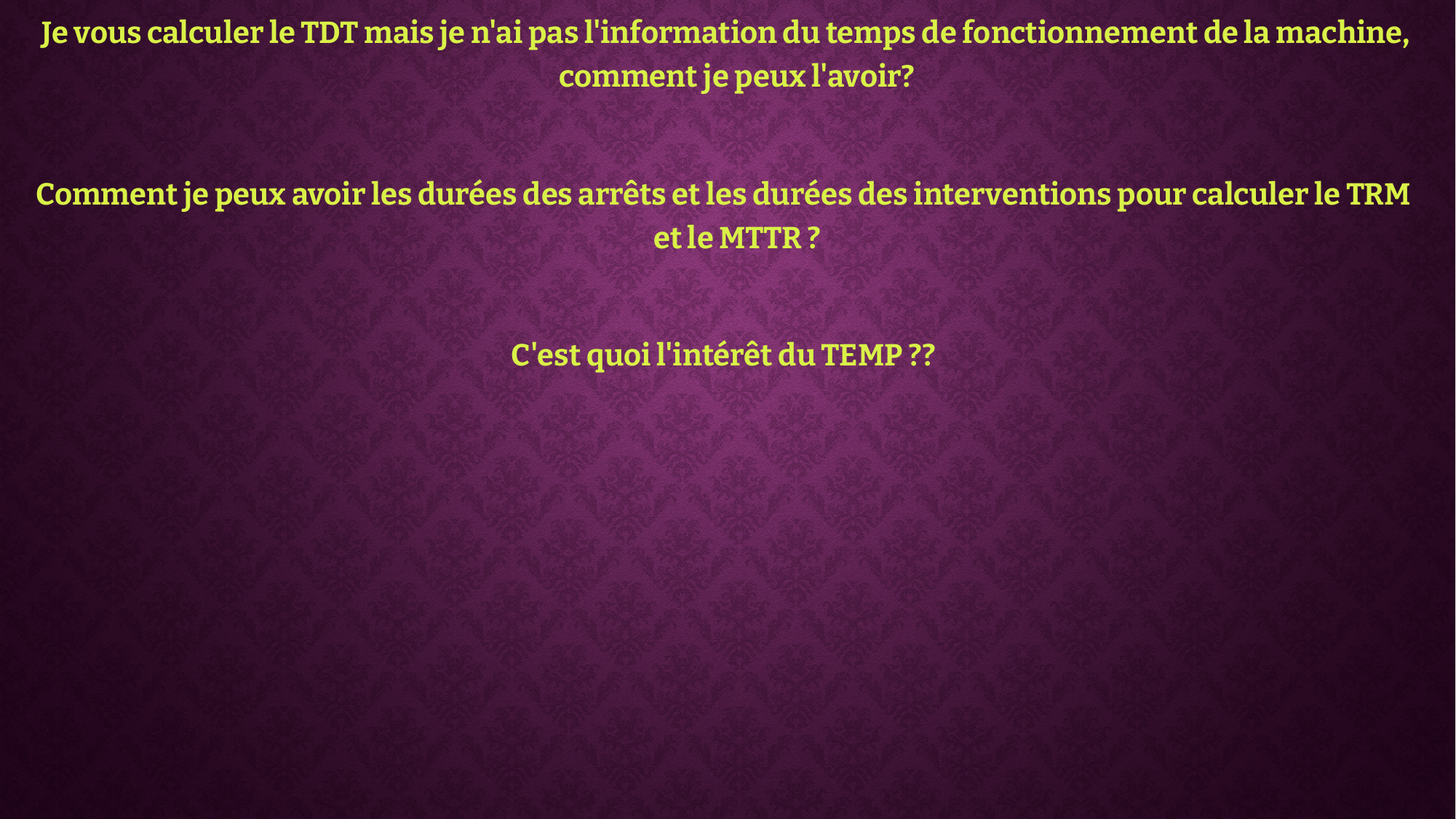

Je vous calculer le TDT mais je n'ai pas l'information du temps de fonctionnement de la machine, comment je peux l'avoir?

Comment je peux avoir les durées des arrêts et les durées des interventions pour calculer le TRM et le MTTR ?

C'est quoi l'intérêt du TEMP ??